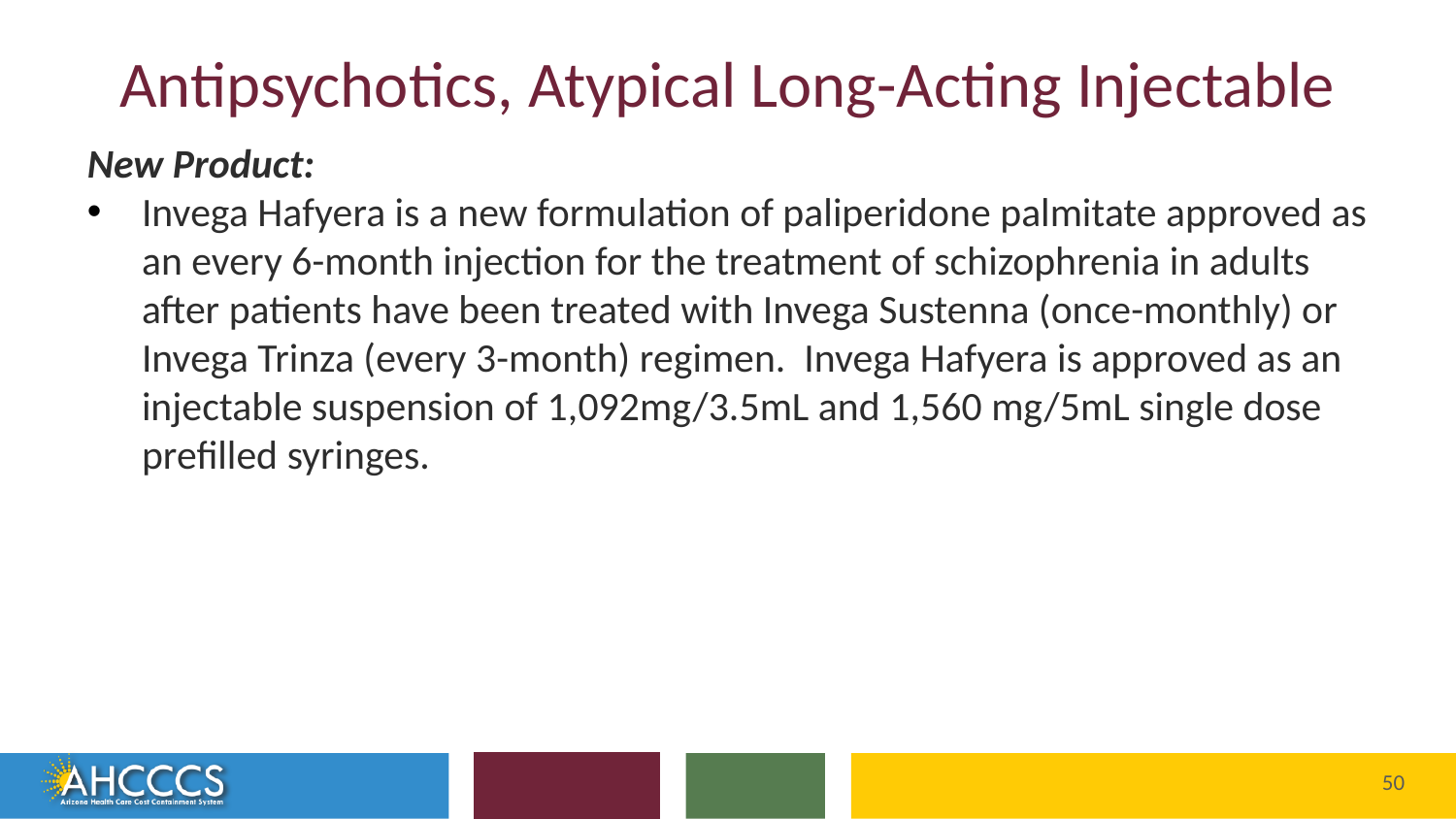

# Antipsychotics, Atypical Long-Acting Injectable
New Product:
Invega Hafyera is a new formulation of paliperidone palmitate approved as an every 6-month injection for the treatment of schizophrenia in adults after patients have been treated with Invega Sustenna (once-monthly) or Invega Trinza (every 3-month) regimen.  Invega Hafyera is approved as an injectable suspension of 1,092mg/3.5mL and 1,560 mg/5mL single dose prefilled syringes.